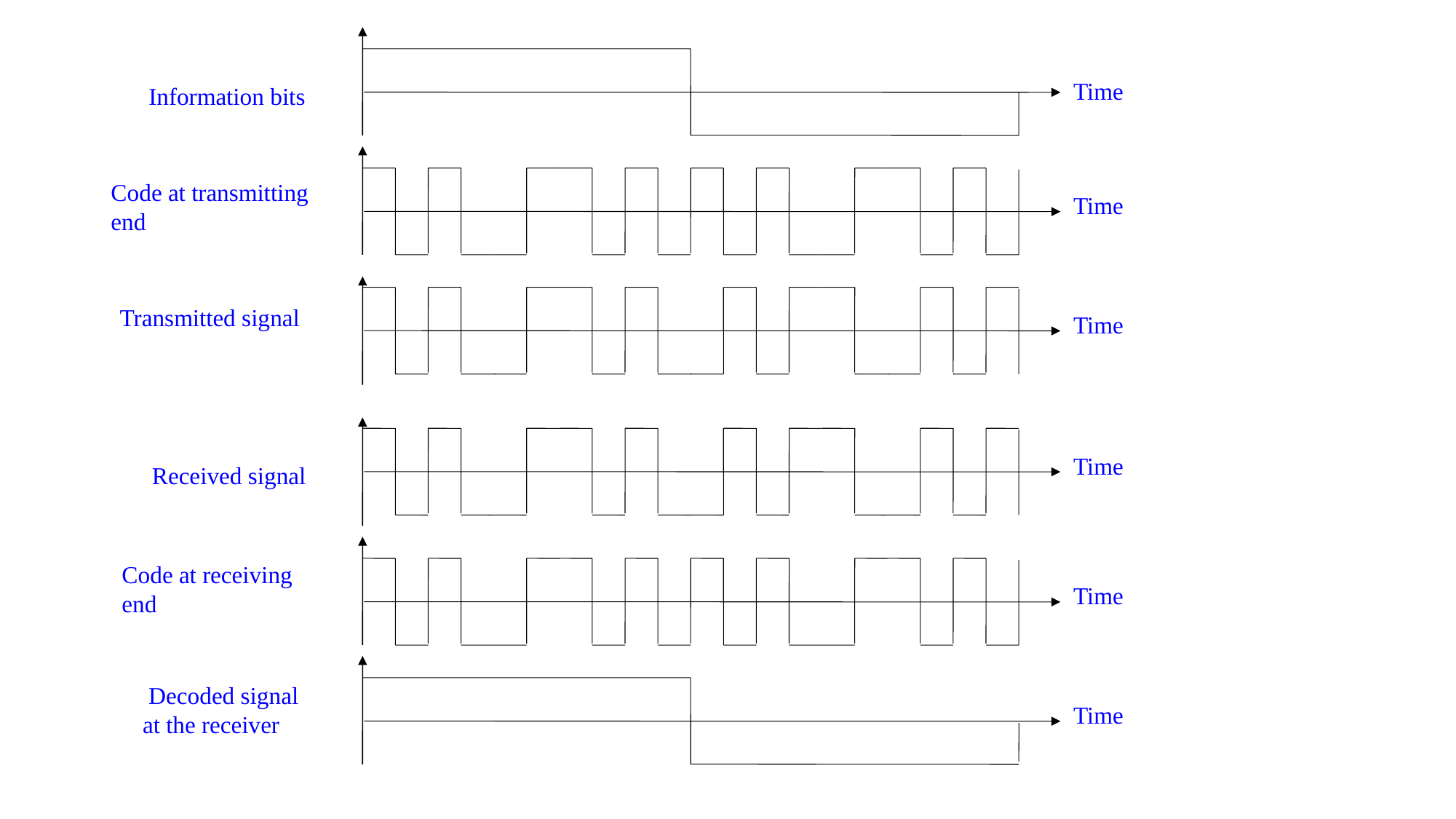

Time
Information bits

Code at transmitting end
Time

Transmitted signal
Time

Time
Received signal

Code at receiving end

Time

 Decoded signal
at the receiver
Time